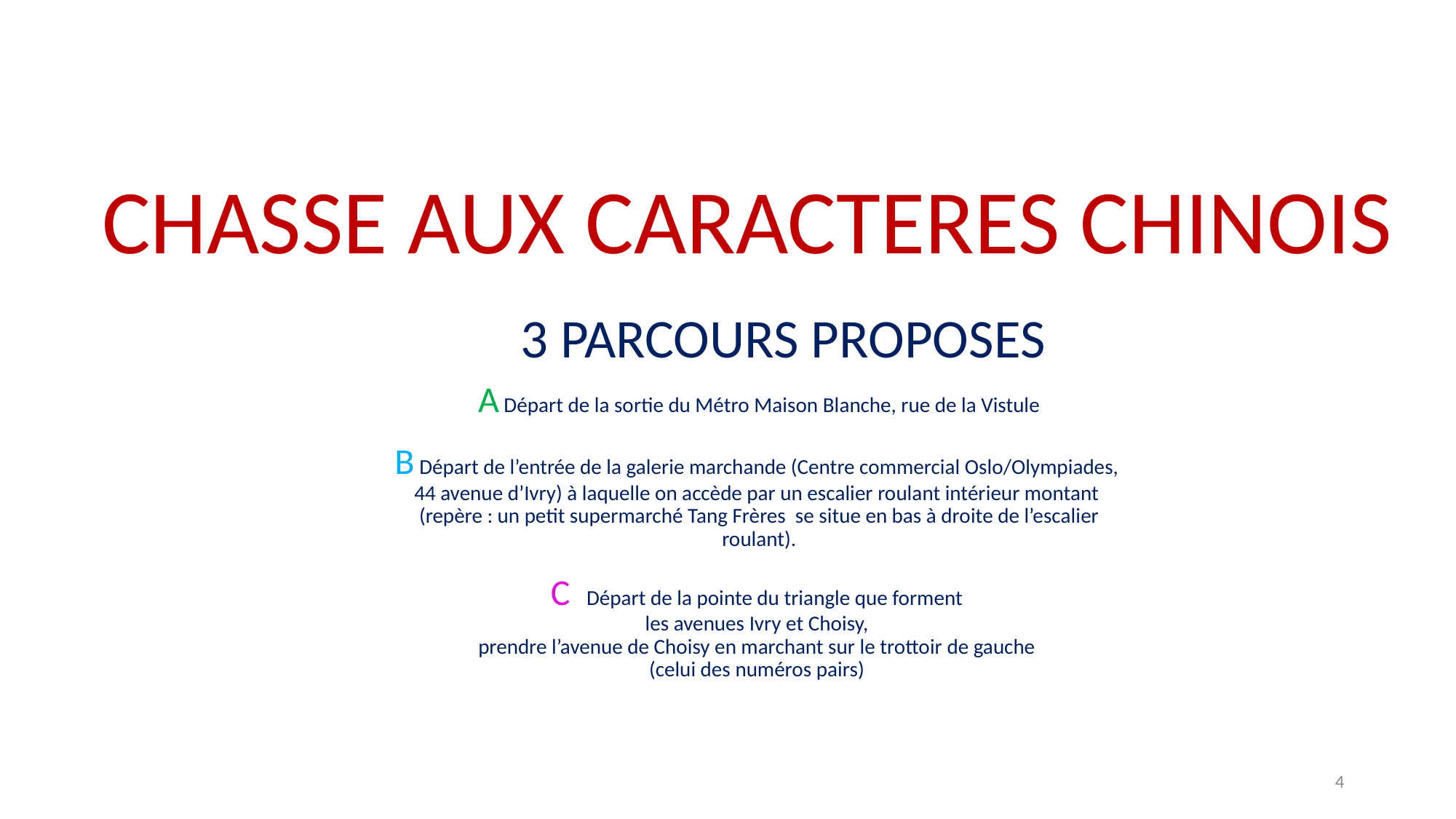

CHASSE AUX CARACTERES CHINOIS
3 PARCOURS PROPOSES
A Départ de la sortie du Métro Maison Blanche, rue de la Vistule
B Départ de l’entrée de la galerie marchande (Centre commercial Oslo/Olympiades,
44 avenue d’Ivry) à laquelle on accède par un escalier roulant intérieur montant
(repère : un petit supermarché Tang Frères  se situe en bas à droite de l’escalier roulant).
C  Départ de la pointe du triangle que forment
les avenues Ivry et Choisy,
prendre l’avenue de Choisy en marchant sur le trottoir de gauche
(celui des numéros pairs)

4